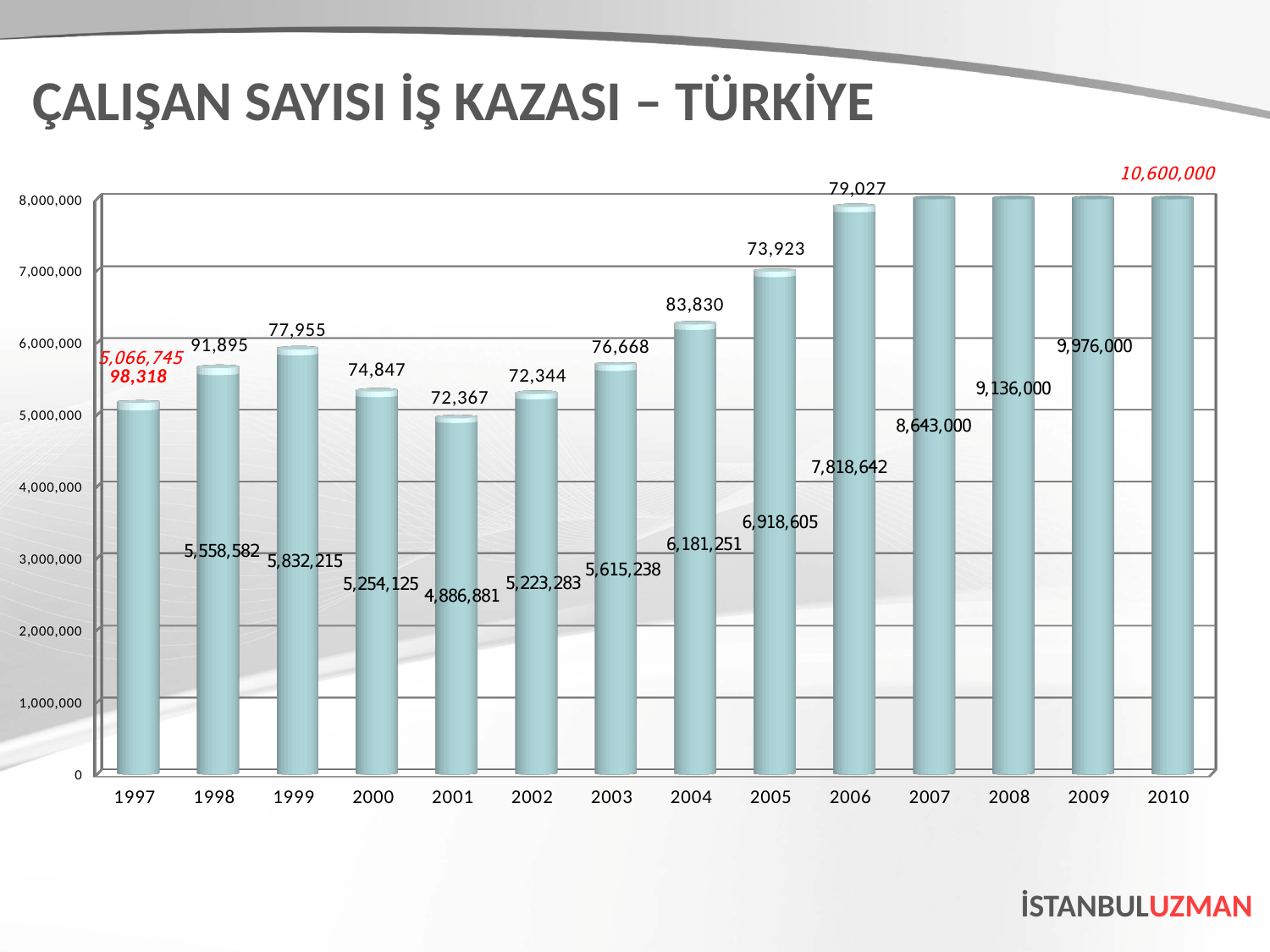

ÇALIŞAN SAYISI İŞ KAZASI – TÜRKİYE

[unsupported chart]

İSTANBULUZMAN